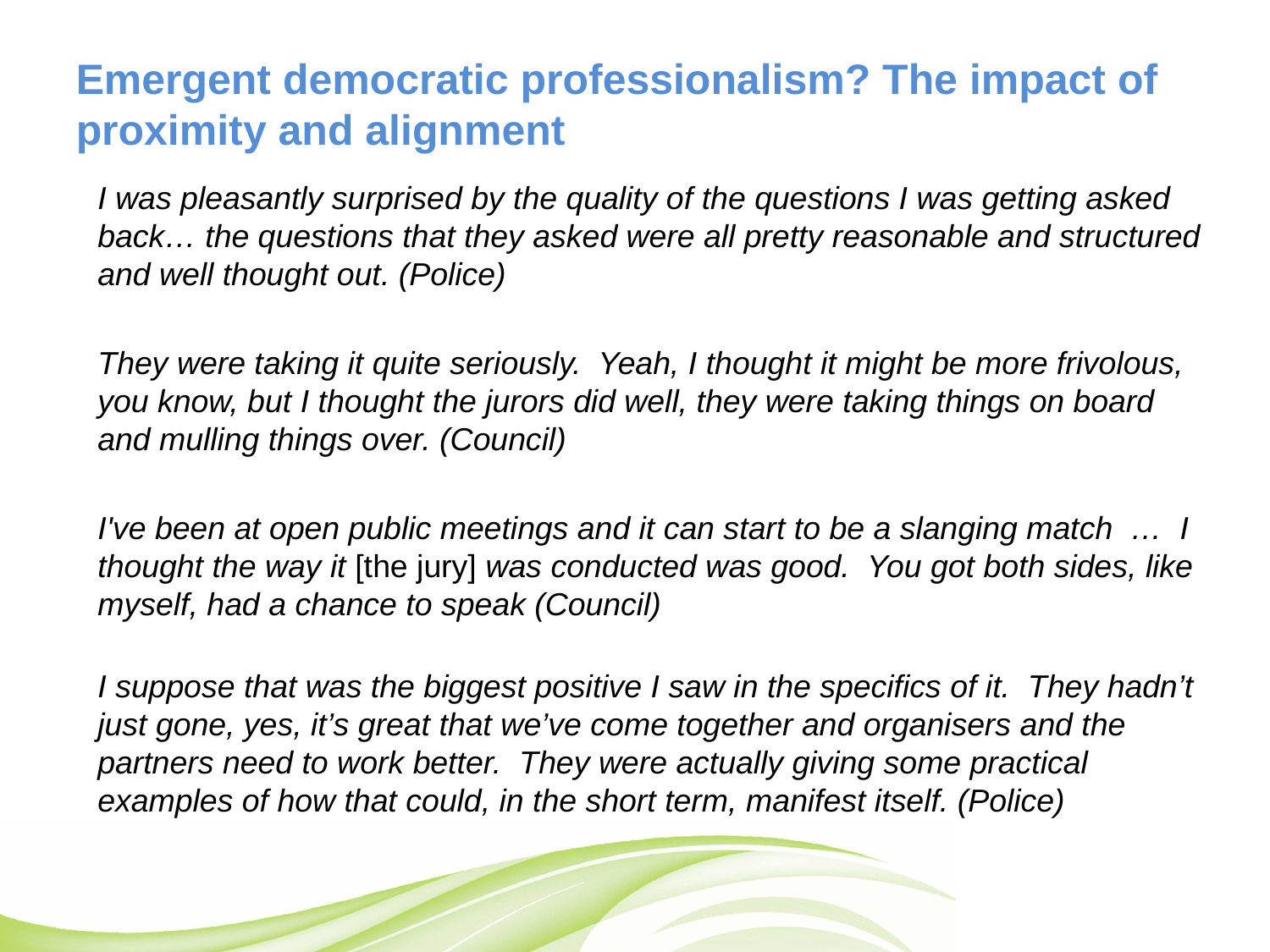

# Emergent democratic professionalism? The impact of proximity and alignment
I was pleasantly surprised by the quality of the questions I was getting asked back… the questions that they asked were all pretty reasonable and structured and well thought out. (Police)

They were taking it quite seriously.  Yeah, I thought it might be more frivolous, you know, but I thought the jurors did well, they were taking things on board and mulling things over. (Council)

I've been at open public meetings and it can start to be a slanging match  …  I thought the way it [the jury] was conducted was good.  You got both sides, like myself, had a chance to speak (Council)

I suppose that was the biggest positive I saw in the specifics of it.  They hadn’t just gone, yes, it’s great that we’ve come together and organisers and the partners need to work better.  They were actually giving some practical examples of how that could, in the short term, manifest itself. (Police)